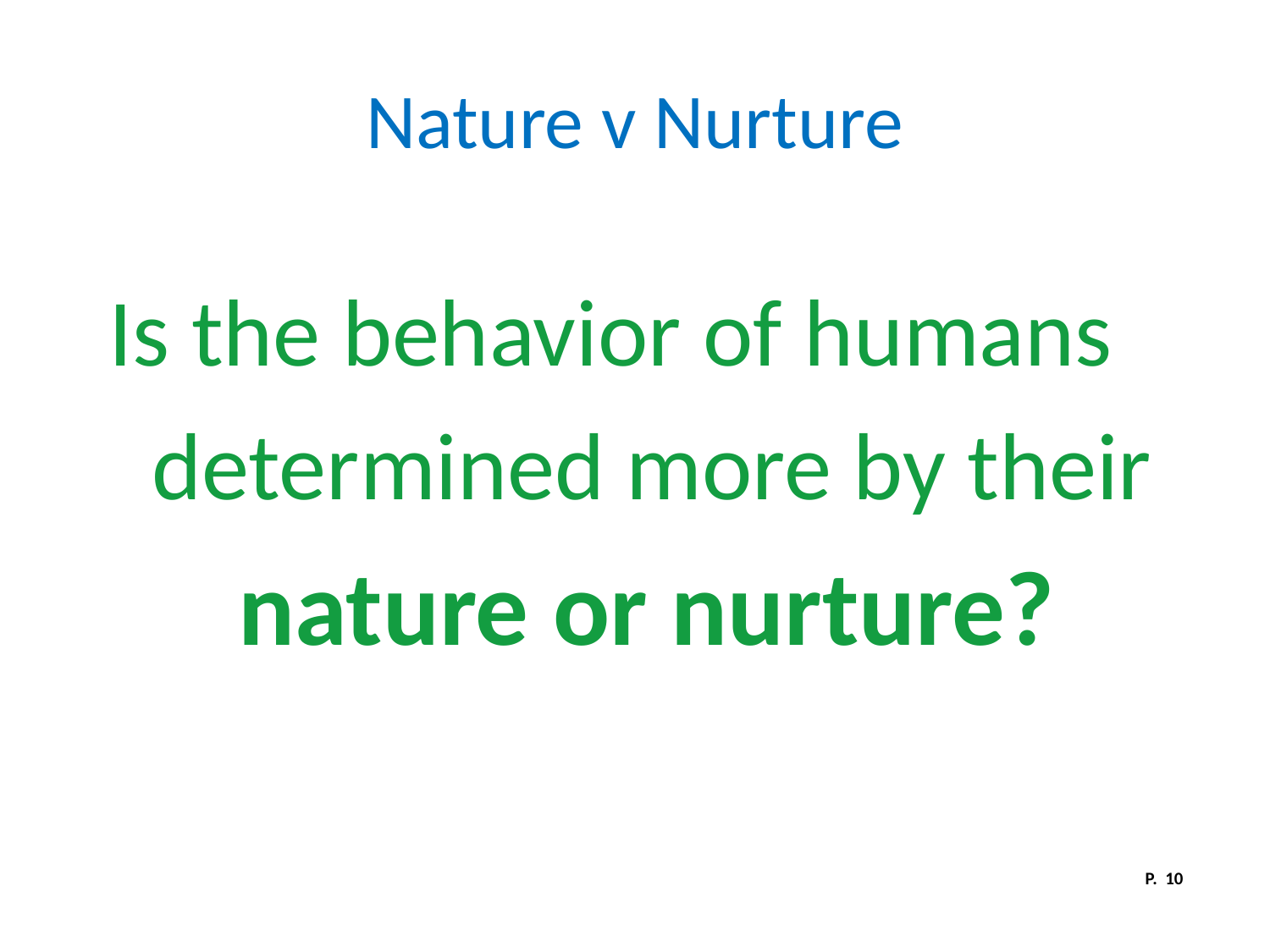

# Nature v Nurture
  Is the behavior of humans
    determined more by their
        nature or nurture?

P.  10